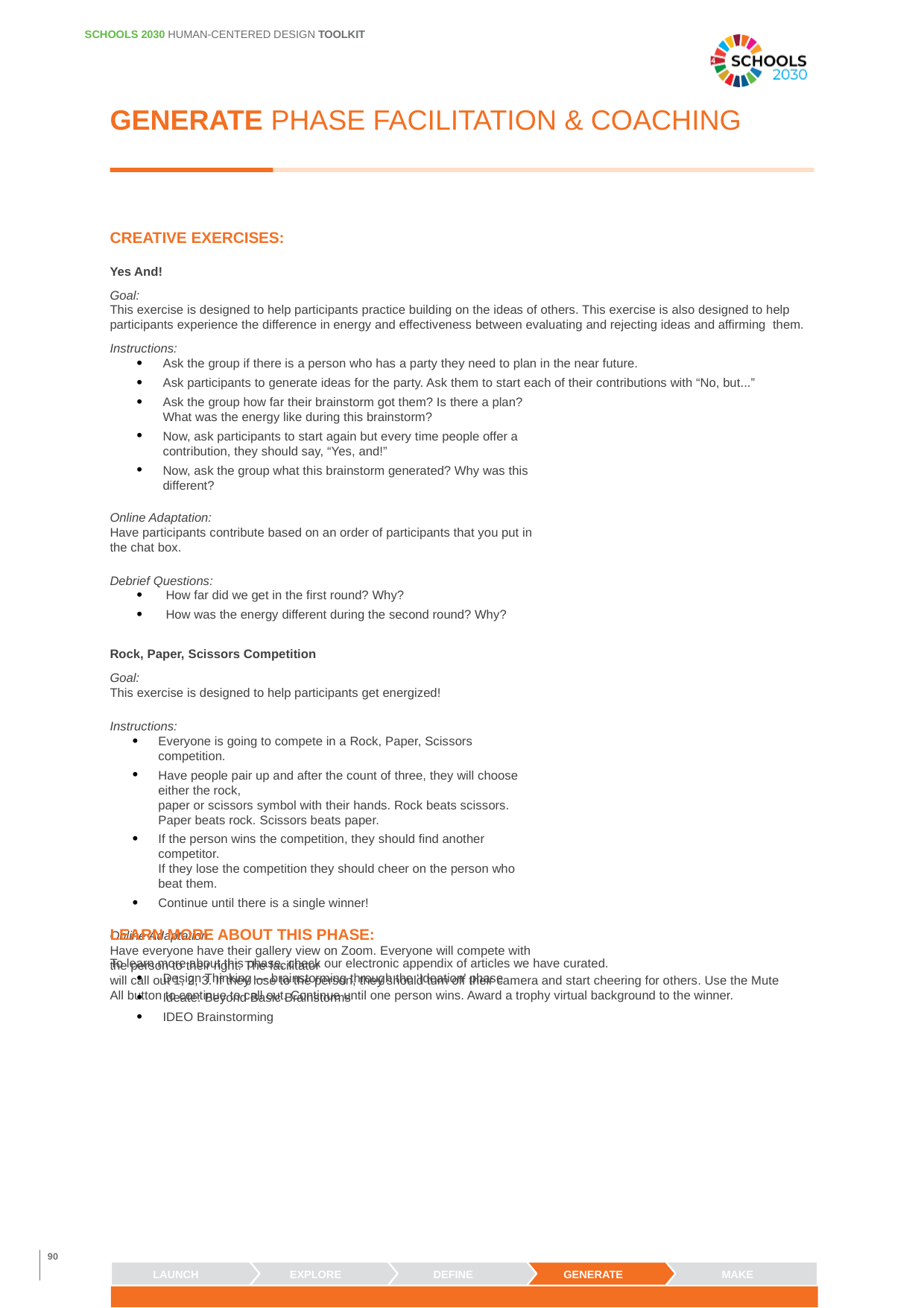

SCHOOLS 2030 HUMAN-CENTERED DESIGN TOOLKIT

GENERATE PHASE FACILITATION & COACHING

CREATIVE EXERCISES:

Yes And!
Goal:
This exercise is designed to help participants practice building on the ideas of others. This exercise is also designed to help  participants experience the difference in energy and effectiveness between evaluating and rejecting ideas and affirming  them.
Instructions:
Ask the group if there is a person who has a party they need to plan in the near future.
Ask participants to generate ideas for the party. Ask them to start each of their contributions with “No, but...”
Ask the group how far their brainstorm got them? Is there a plan?  What was the energy like during this brainstorm?
Now, ask participants to start again but every time people offer a contribution, they should say, “Yes, and!”
Now, ask the group what this brainstorm generated? Why was this different?
Online Adaptation:
Have participants contribute based on an order of participants that you put in the chat box.

Debrief Questions:
How far did we get in the first round? Why?
How was the energy different during the second round? Why?

Rock, Paper, Scissors Competition
Goal:
This exercise is designed to help participants get energized!

Instructions:
Everyone is going to compete in a Rock, Paper, Scissors competition.
Have people pair up and after the count of three, they will choose either the rock,
paper or scissors symbol with their hands. Rock beats scissors. Paper beats rock. Scissors beats paper.
If the person wins the competition, they should find another competitor.
If they lose the competition they should cheer on the person who beat them.
Continue until there is a single winner!
Online Adaptation:
Have everyone have their gallery view on Zoom. Everyone will compete with the person to their right. The facilitator
will call out 1, 2, 3. If they lose to the person, they should turn off their camera and start cheering for others. Use the Mute
All button to continue to call out. Continue until one person wins. Award a trophy virtual background to the winner.
LEARN MORE ABOUT THIS PHASE:
To learn more about this phase, check our electronic appendix of articles we have curated.
Design Thinking — brainstorming through the ‘Ideation’ phase
Ideate: Beyond Basic Brainstorms
IDEO Brainstorming

90

LAUNCH
EXPLORE
DEFINE
GENERATE
MAKE